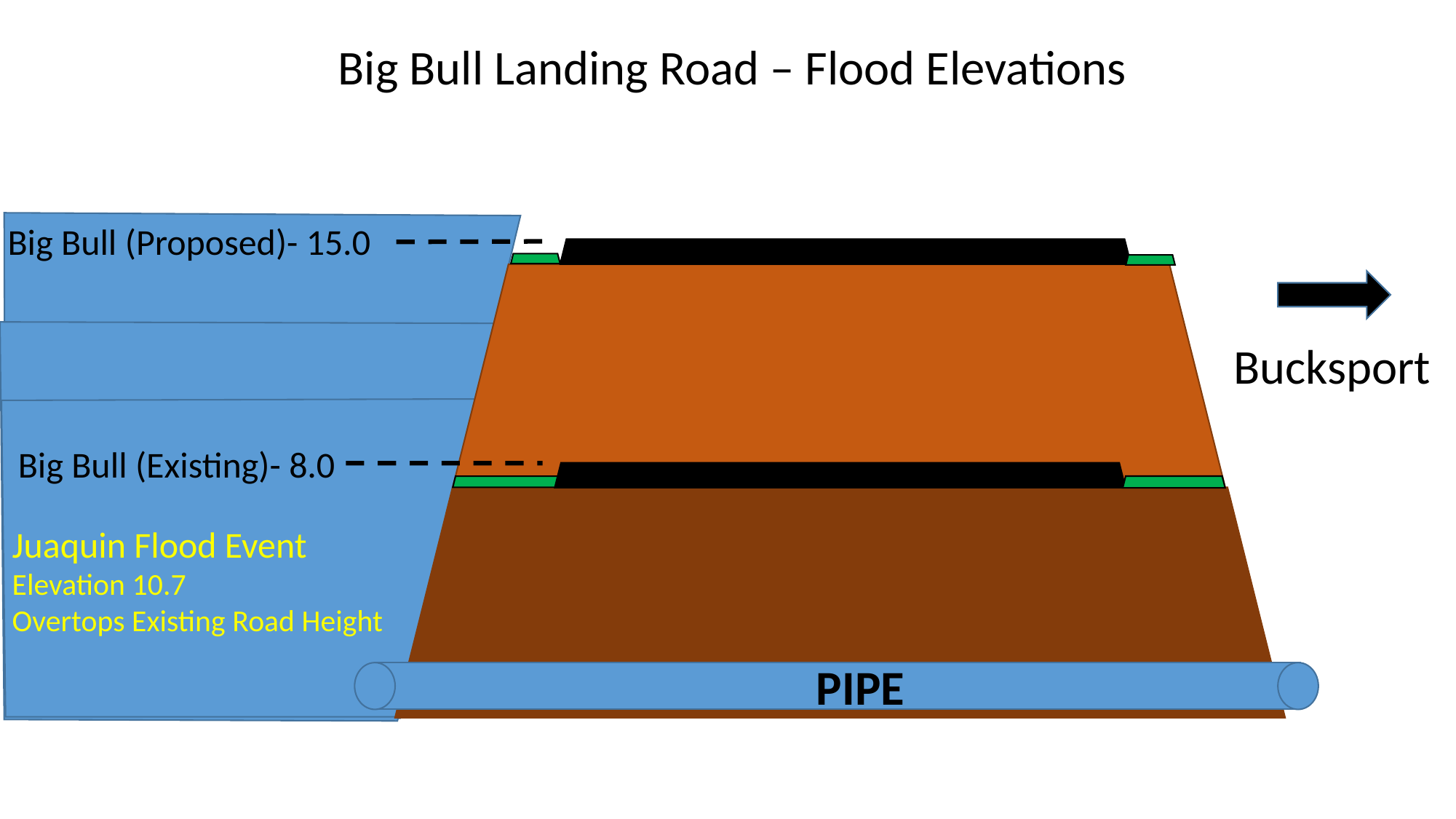

Big Bull Landing Road – Flood Elevations

Hurricane Florence
Elevation 16
Overtops Existing & Raised Road
Height
Big Bull (Proposed)- 15.0

Hurricane Matthew
Elevation 13.6
Overtops Existing Road Height
Bucksport

Juaquin Flood Event
Elevation 10.7
Overtops Existing Road Height

Big Bull (Existing)- 8.0

PIPE